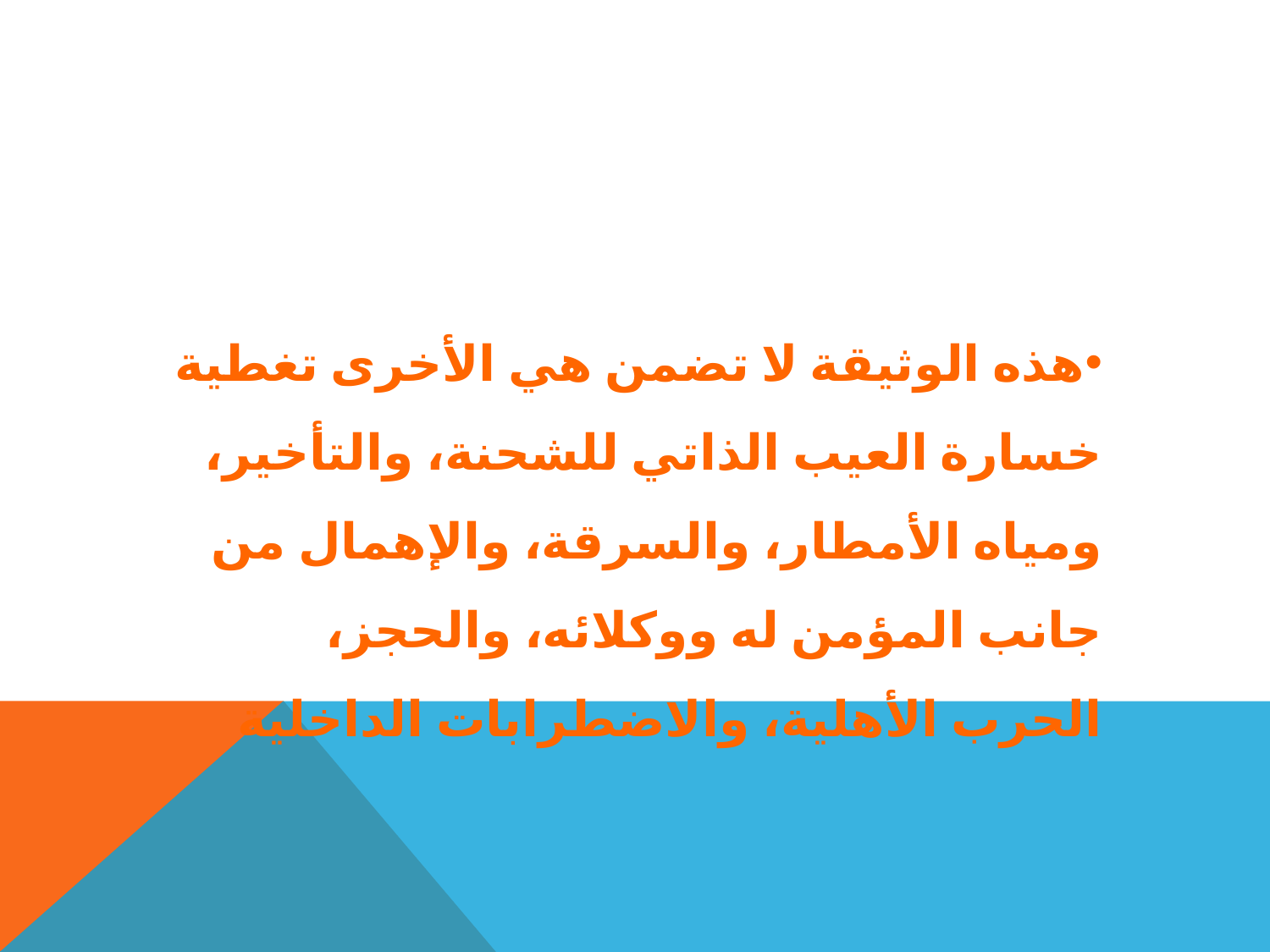

هذه الوثيقة لا تضمن هي الأخرى تغطية خسارة العيب الذاتي للشحنة، والتأخير، ومياه الأمطار، والسرقة، والإهمال من جانب المؤمن له ووكلائه، والحجز، الحرب الأهلية، والاضطرابات الداخلية